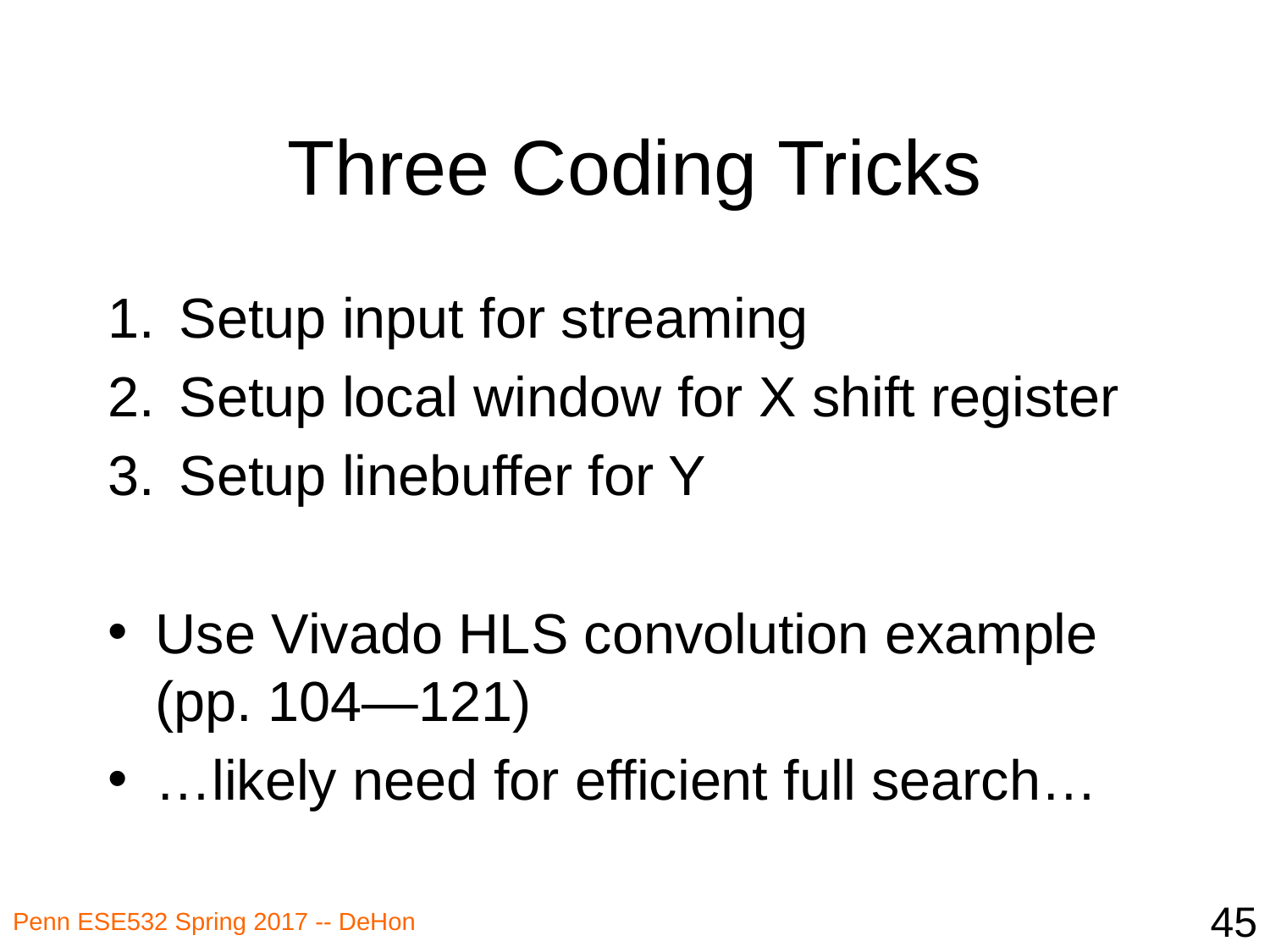

# Three Coding Tricks
Setup input for streaming
Setup local window for X shift register
Setup linebuffer for Y

Use Vivado HLS convolution example (pp. 104—121)
…likely need for efficient full search…
45
Penn ESE532 Spring 2017 -- DeHon